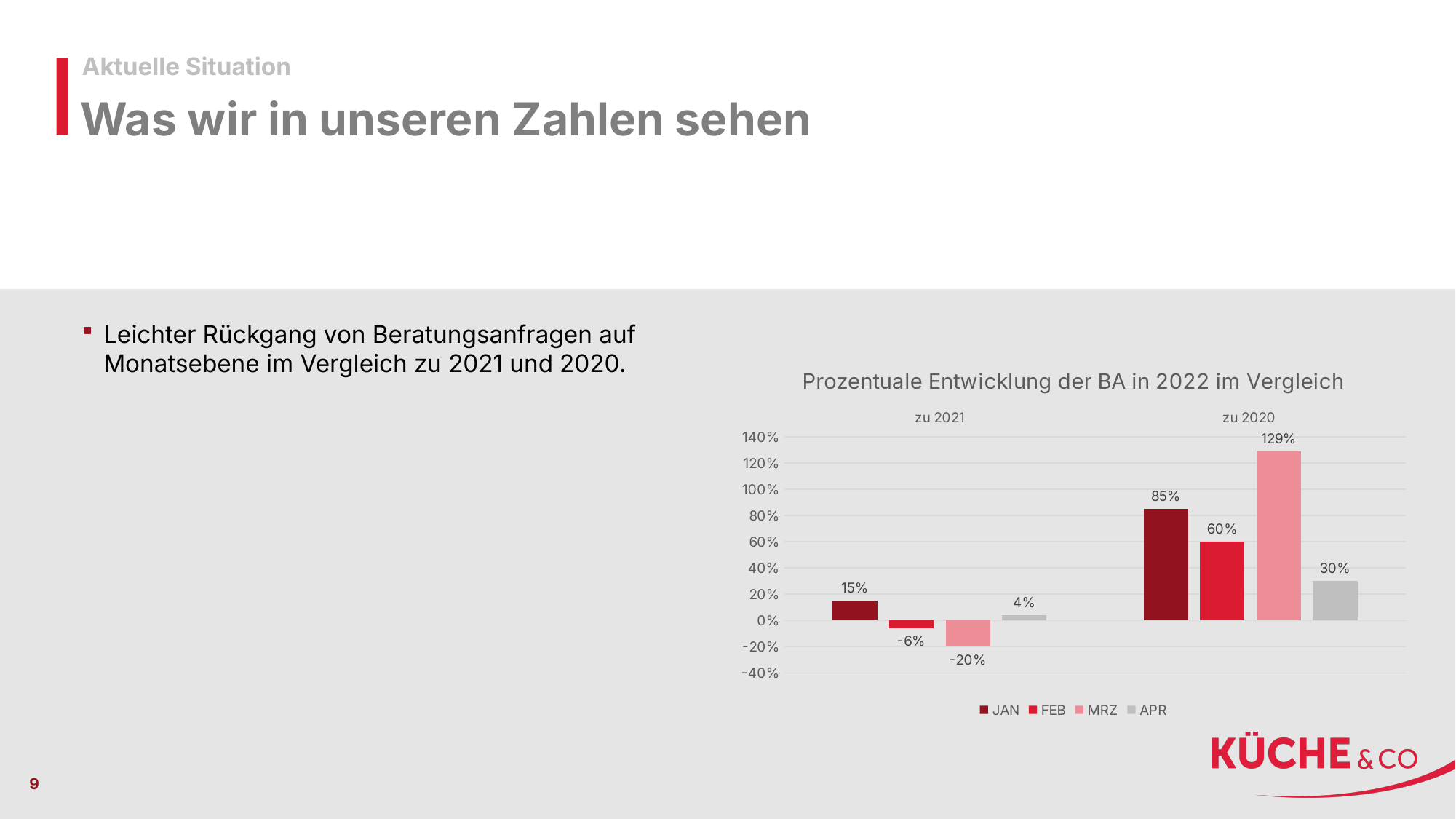

Aktuelle Situation
Was wir in unseren Zahlen sehen
Leichter Rückgang von Beratungsanfragen auf Monatsebene im Vergleich zu 2021 und 2020.

### Chart: Prozentuale Entwicklung der BA in 2022 im Vergleich

| Category | JAN | FEB | MRZ | APR |
|---|---|---|---|---|
| zu 2021 | 0.15 | -0.0612 | -0.2 | 0.0377 |
| zu 2020  | 0.85 | 0.6 | 1.29 | 0.2992 |